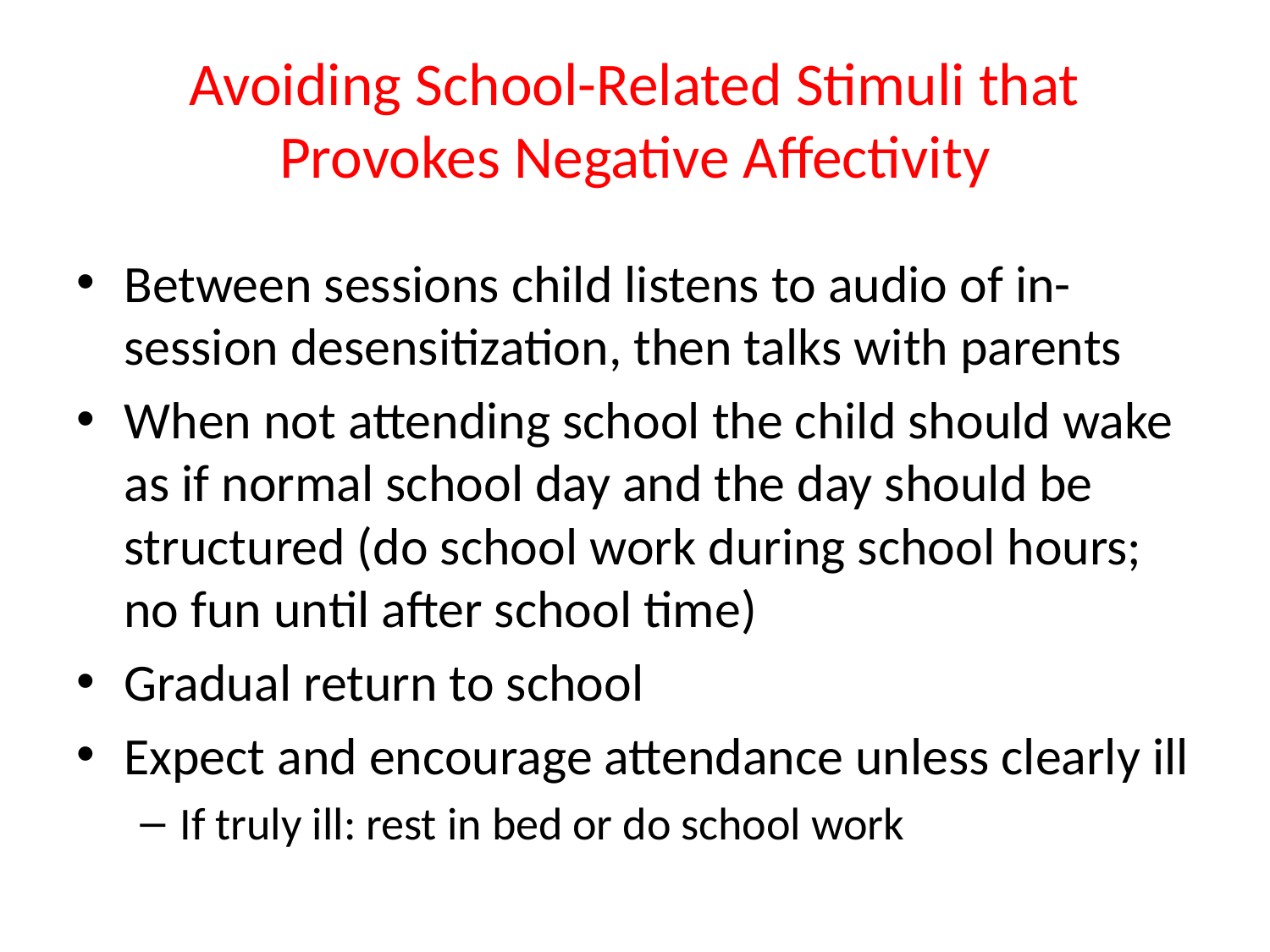

# Avoiding School-Related Stimuli that Provokes Negative Affectivity
Between sessions child listens to audio of in-session desensitization, then talks with parents
When not attending school the child should wake as if normal school day and the day should be structured (do school work during school hours; no fun until after school time)
Gradual return to school
Expect and encourage attendance unless clearly ill
If truly ill: rest in bed or do school work